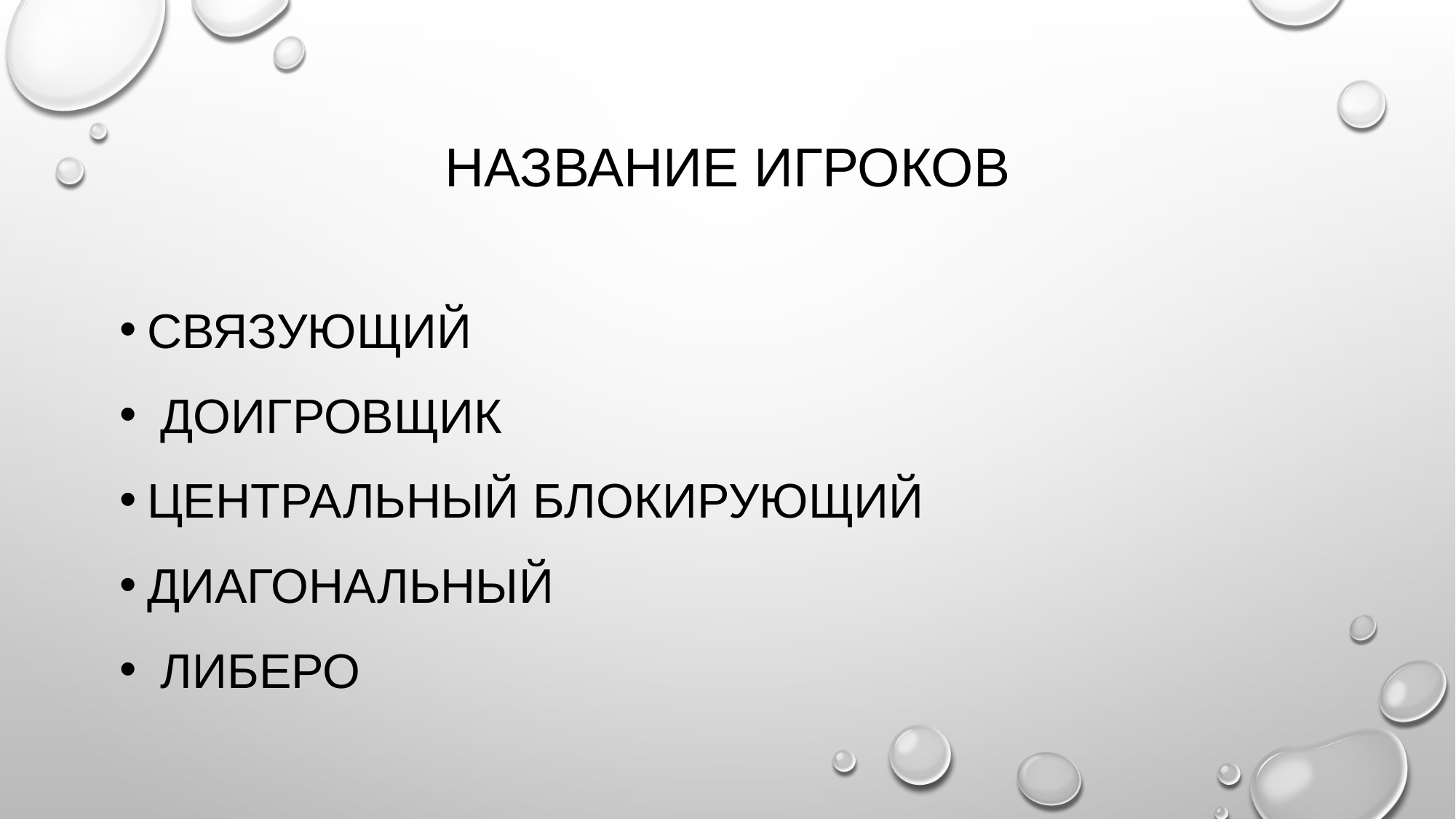

# Название игроков
Связующий
 доигровщик
центральный блокирующий
диагональный
 либеро